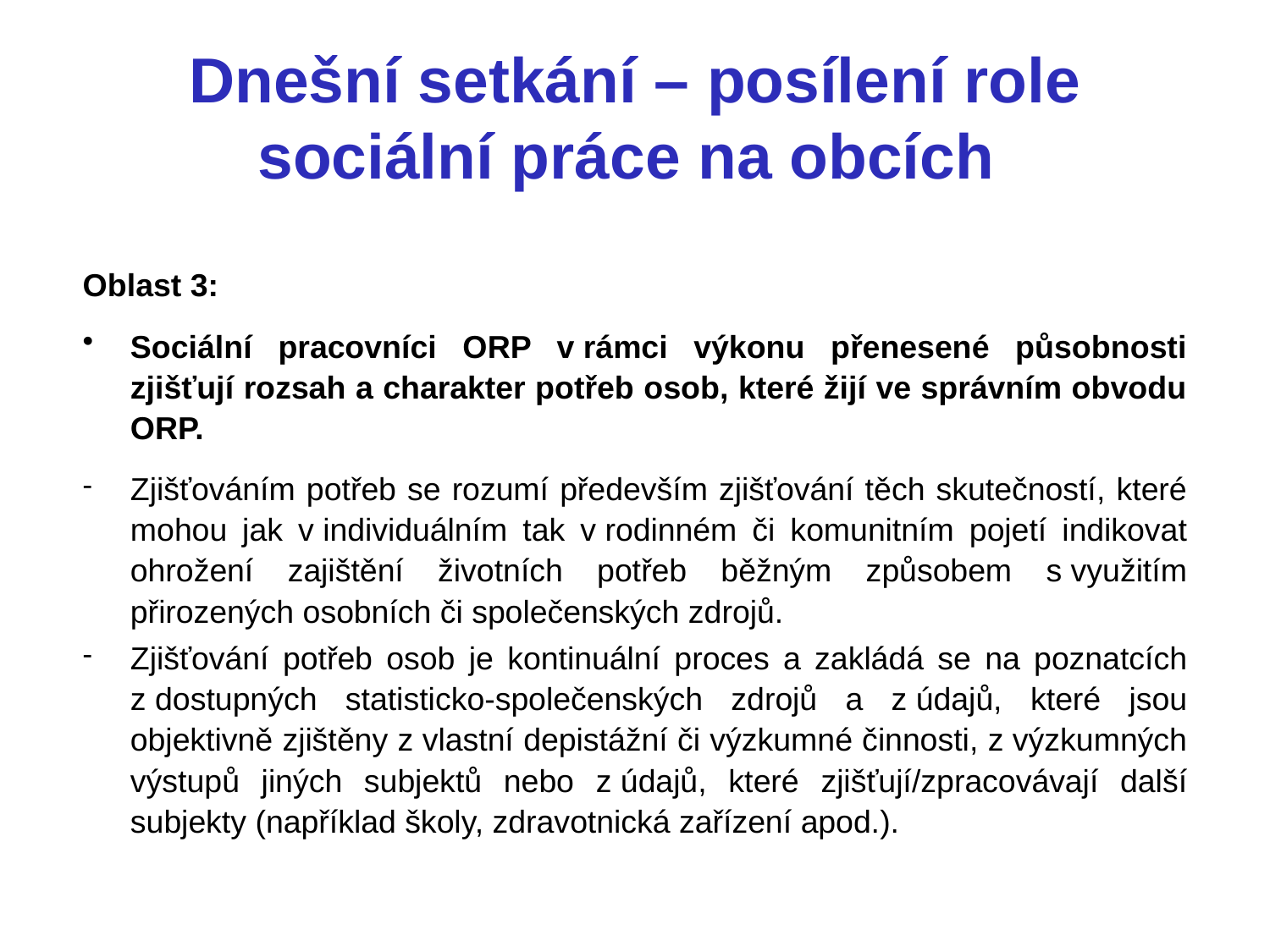

# Dnešní setkání – posílení role sociální práce na obcích
Oblast 3:
Sociální pracovníci ORP v rámci výkonu přenesené působnosti zjišťují rozsah a charakter potřeb osob, které žijí ve správním obvodu ORP.
Zjišťováním potřeb se rozumí především zjišťování těch skutečností, které mohou jak v individuálním tak v rodinném či komunitním pojetí indikovat ohrožení zajištění životních potřeb běžným způsobem s využitím přirozených osobních či společenských zdrojů.
Zjišťování potřeb osob je kontinuální proces a zakládá se na poznatcích z dostupných statisticko-společenských zdrojů a z údajů, které jsou objektivně zjištěny z vlastní depistážní či výzkumné činnosti, z výzkumných výstupů jiných subjektů nebo z údajů, které zjišťují/zpracovávají další subjekty (například školy, zdravotnická zařízení apod.).